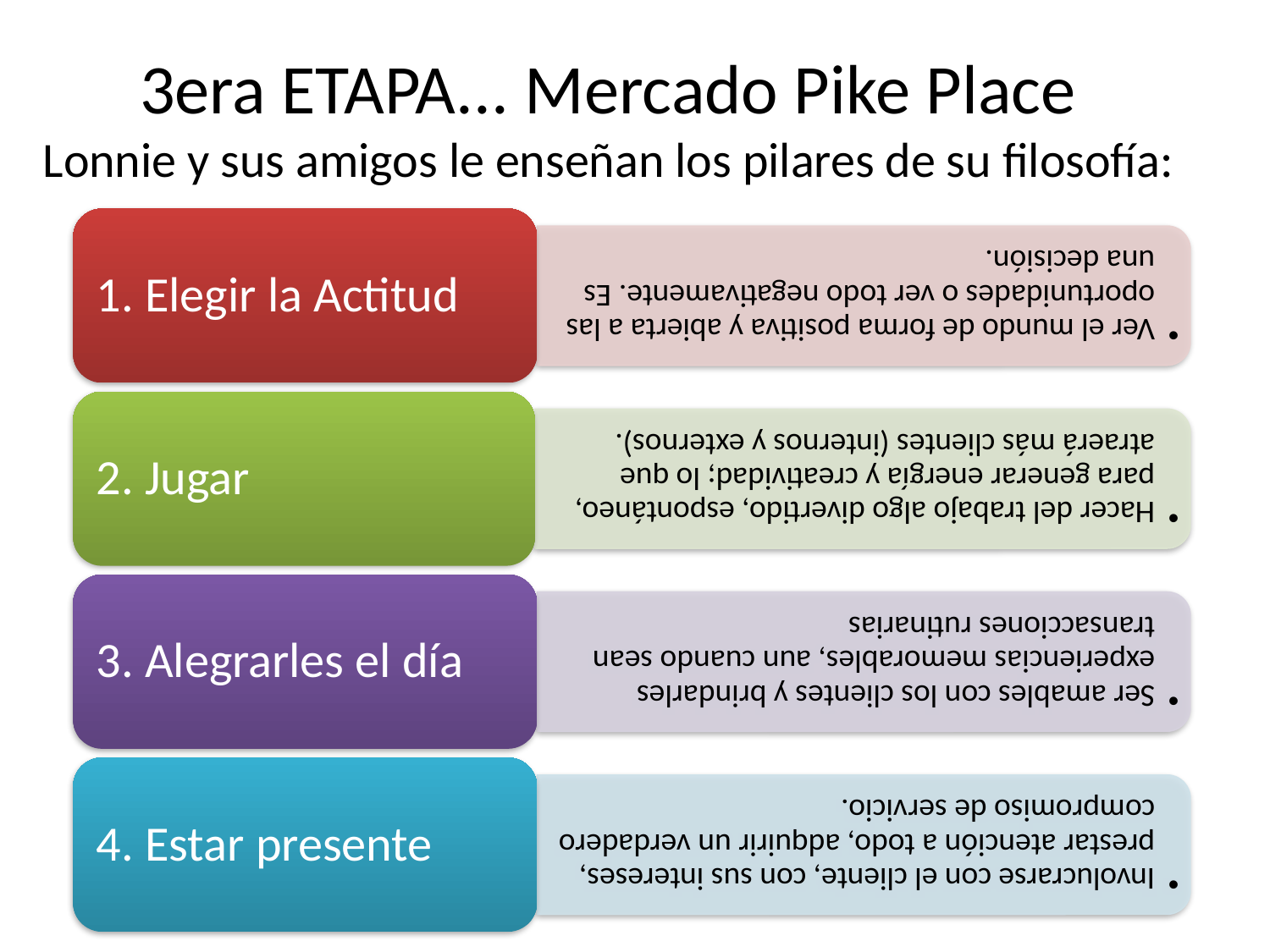

# 3era ETAPA... Mercado Pike Place Lonnie y sus amigos le enseñan los pilares de su filosofía:
Ver el mundo de forma positiva y abierta a las oportunidades o ver todo negativamente. Es una decisión.
1. Elegir la Actitud
Hacer del trabajo algo divertido, espontáneo, para generar energía y creatividad; lo que atraerá más clientes (internos y externos).
2. Jugar
Ser amables con los clientes y brindarles experiencias memorables, aun cuando sean transacciones rutinarias
3. Alegrarles el día
Involucrarse con el cliente, con sus intereses, prestar atención a todo, adquirir un verdadero compromiso de servicio.
4. Estar presente